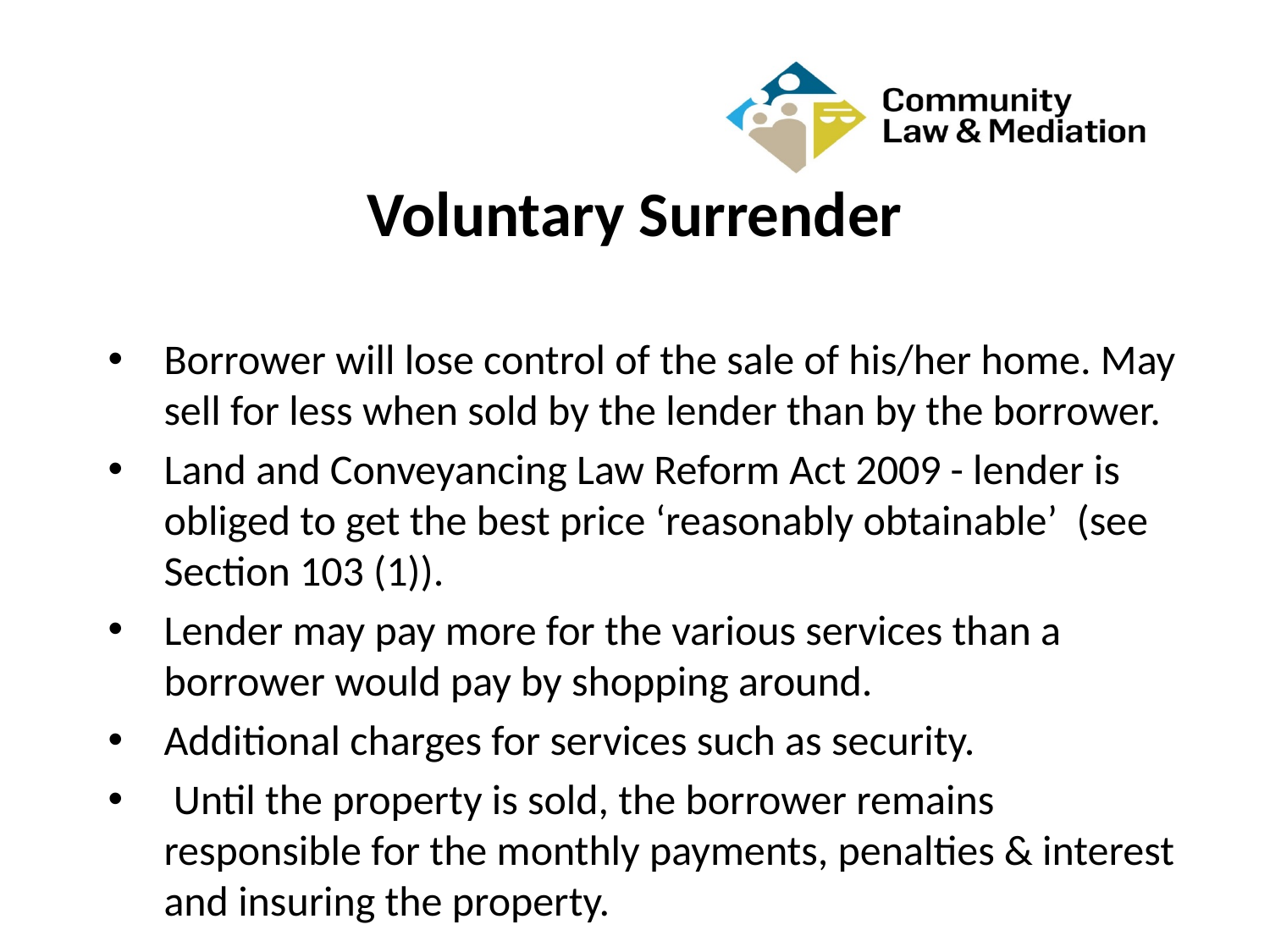

# Voluntary Surrender
Borrower will lose control of the sale of his/her home. May sell for less when sold by the lender than by the borrower.
Land and Conveyancing Law Reform Act 2009 - lender is obliged to get the best price ‘reasonably obtainable’  (see Section 103 (1)).
Lender may pay more for the various services than a borrower would pay by shopping around.
Additional charges for services such as security.
 Until the property is sold, the borrower remains responsible for the monthly payments, penalties & interest and insuring the property.